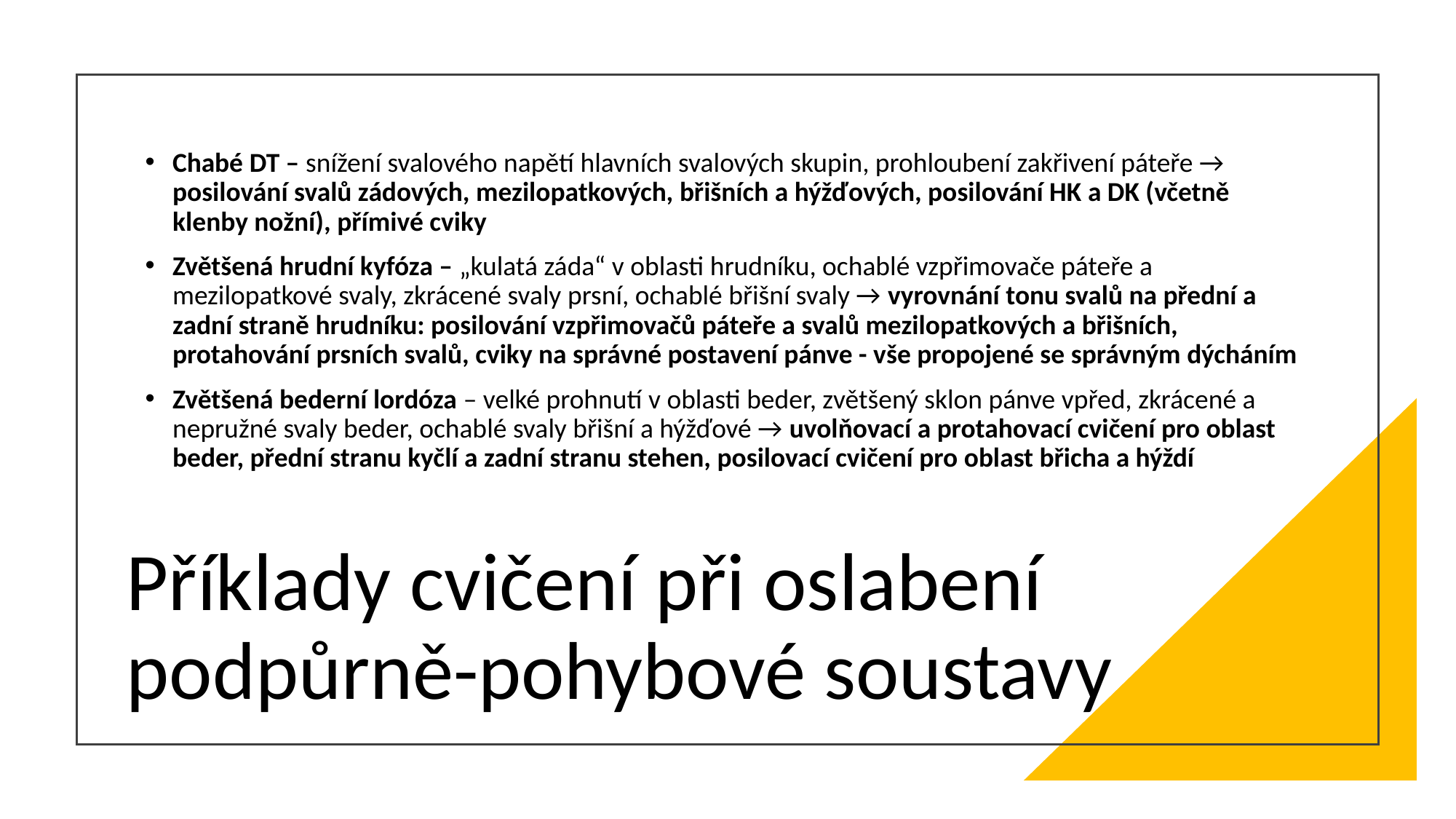

Chabé DT – snížení svalového napětí hlavních svalových skupin, prohloubení zakřivení páteře → posilování svalů zádových, mezilopatkových, břišních a hýžďových, posilování HK a DK (včetně klenby nožní), přímivé cviky
Zvětšená hrudní kyfóza – „kulatá záda“ v oblasti hrudníku, ochablé vzpřimovače páteře a mezilopatkové svaly, zkrácené svaly prsní, ochablé břišní svaly → vyrovnání tonu svalů na přední a zadní straně hrudníku: posilování vzpřimovačů páteře a svalů mezilopatkových a břišních, protahování prsních svalů, cviky na správné postavení pánve - vše propojené se správným dýcháním
Zvětšená bederní lordóza – velké prohnutí v oblasti beder, zvětšený sklon pánve vpřed, zkrácené a nepružné svaly beder, ochablé svaly břišní a hýžďové → uvolňovací a protahovací cvičení pro oblast beder, přední stranu kyčlí a zadní stranu stehen, posilovací cvičení pro oblast břicha a hýždí
# Příklady cvičení při oslabení podpůrně-pohybové soustavy